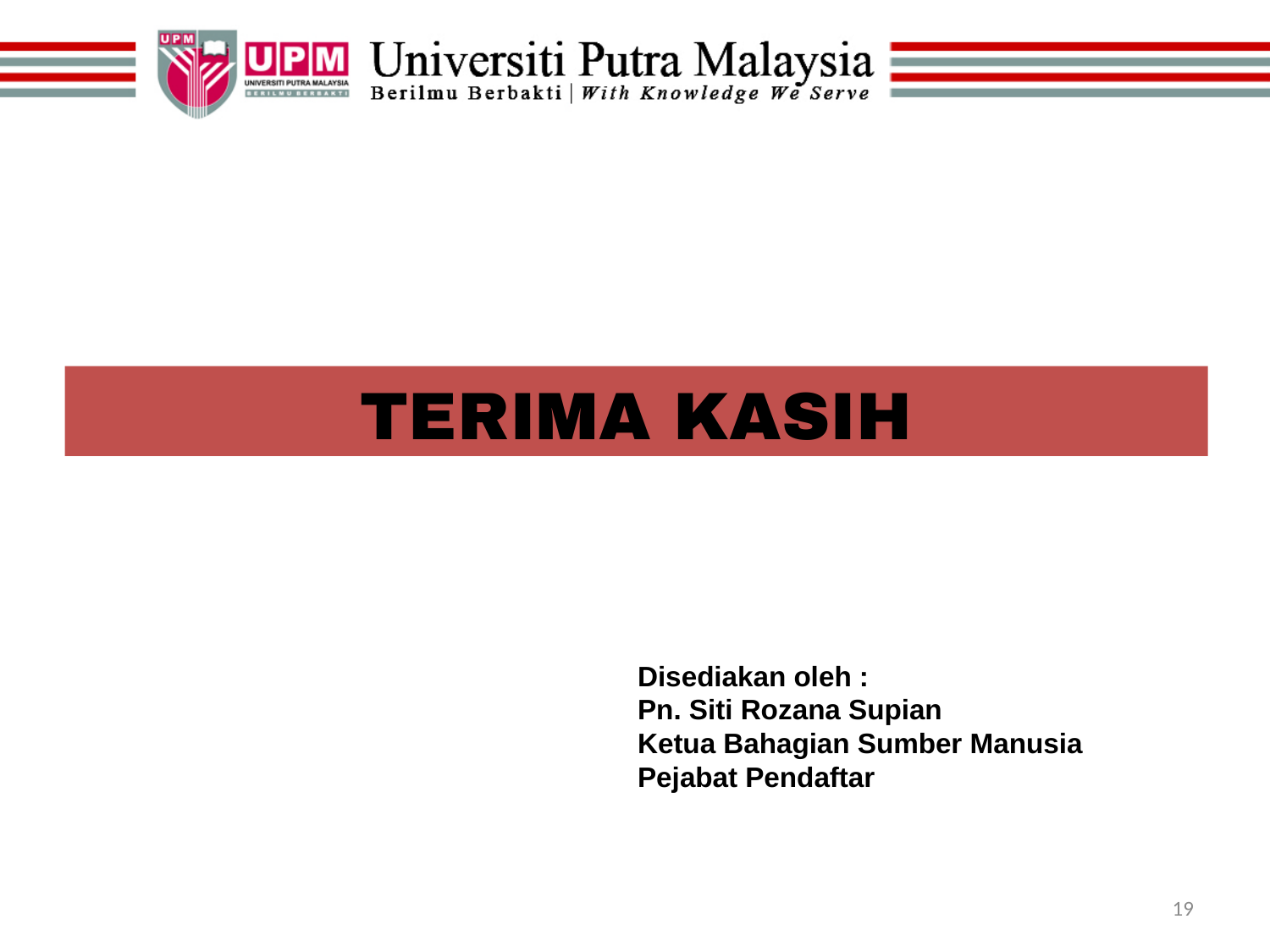

# TERIMA KASIH
Disediakan oleh :
Pn. Siti Rozana Supian
Ketua Bahagian Sumber Manusia
Pejabat Pendaftar
19